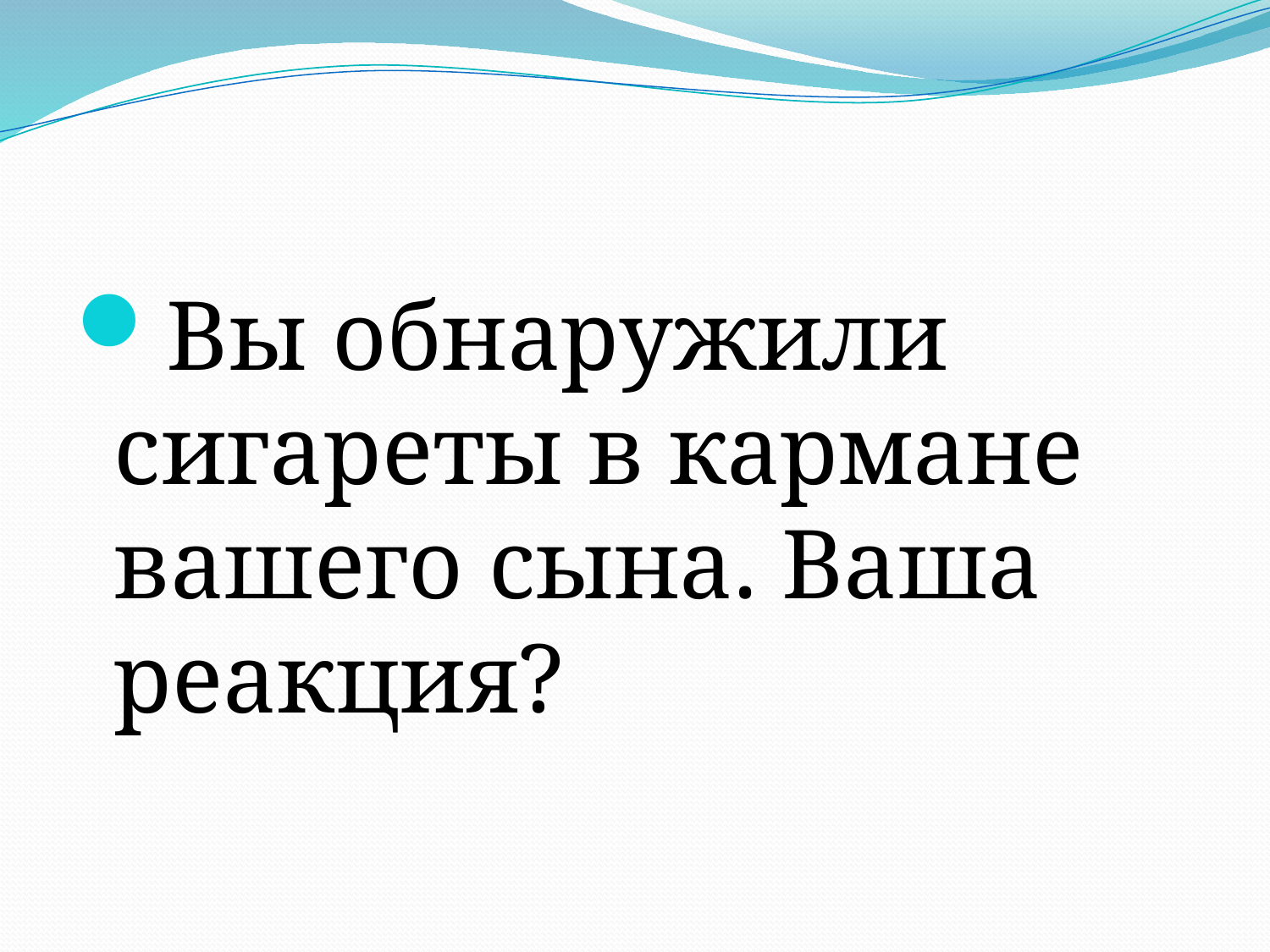

#
Вы обнаружили сигареты в кармане вашего сына. Ваша реакция?